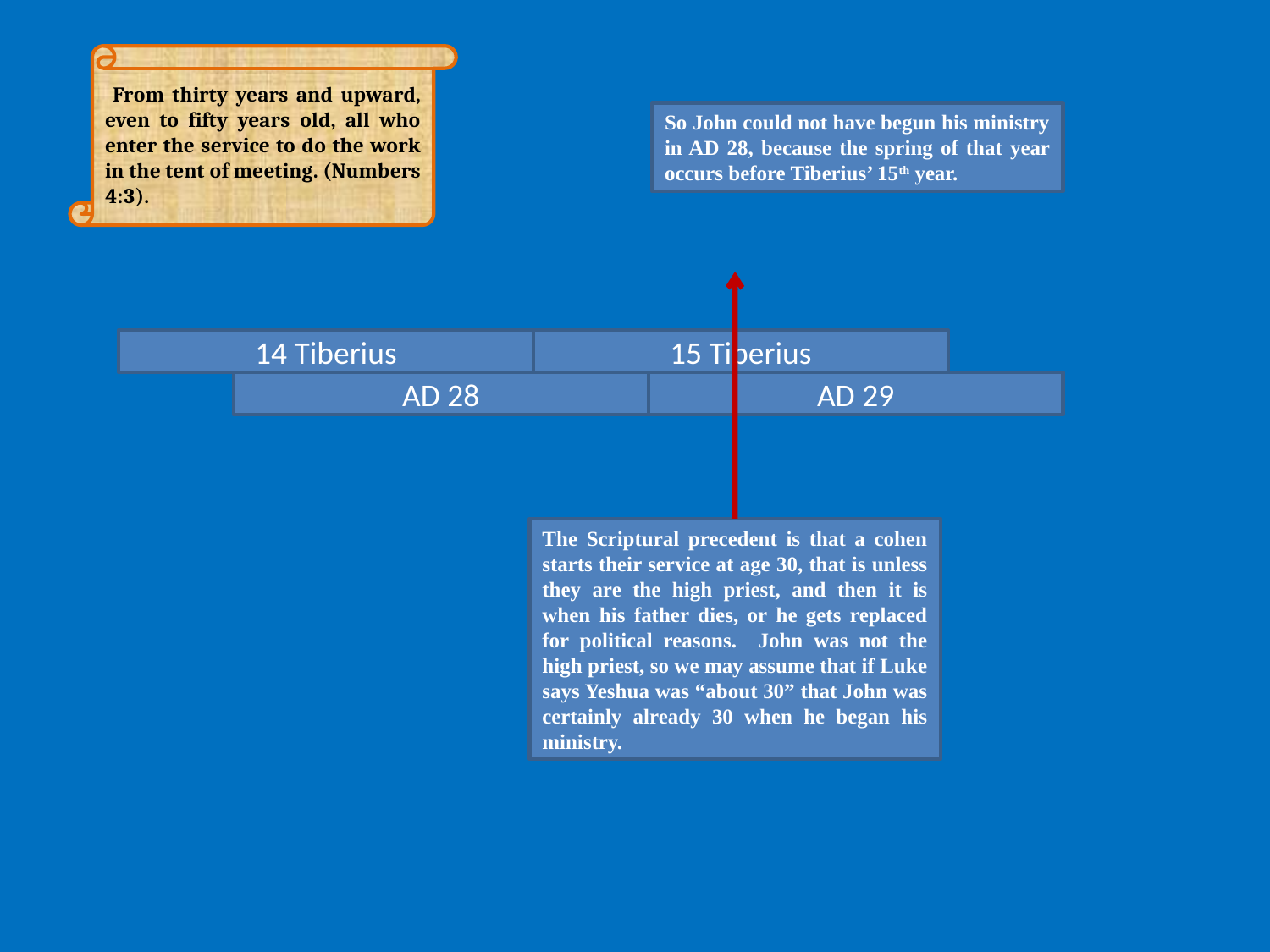

From thirty years and upward, even to fifty years old, all who enter the service to do the work in the tent of meeting. (Numbers 4:3).
So John could not have begun his ministry in AD 28, because the spring of that year occurs before Tiberius’ 15th year.
14 Tiberius
15 Tiberius
AD 28
AD 29
The Scriptural precedent is that a cohen starts their service at age 30, that is unless they are the high priest, and then it is when his father dies, or he gets replaced for political reasons.  John was not the high priest, so we may assume that if Luke says Yeshua was “about 30” that John was certainly already 30 when he began his ministry.